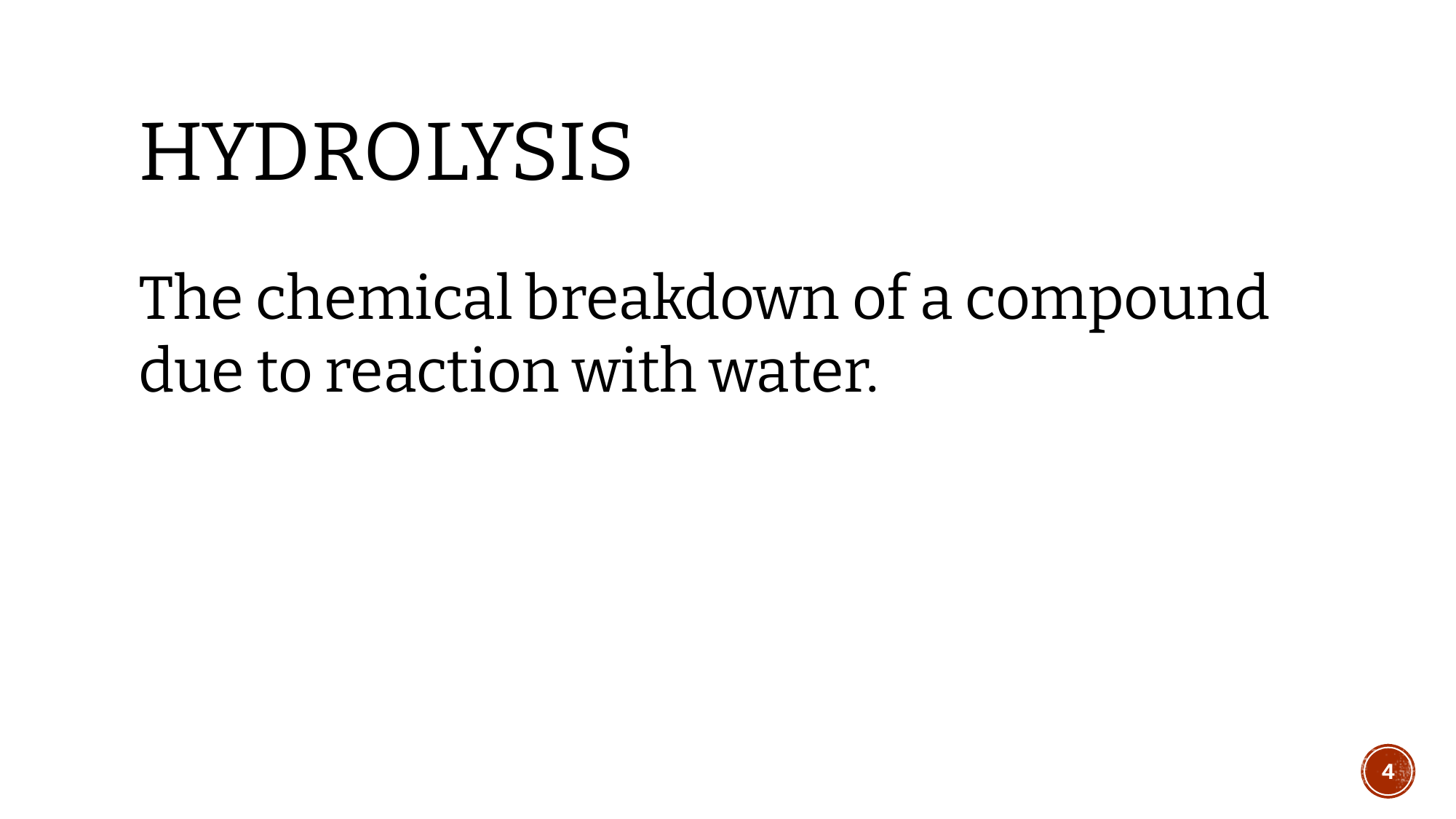

# Hydrolysis
The chemical breakdown of a compound due to reaction with water.
4